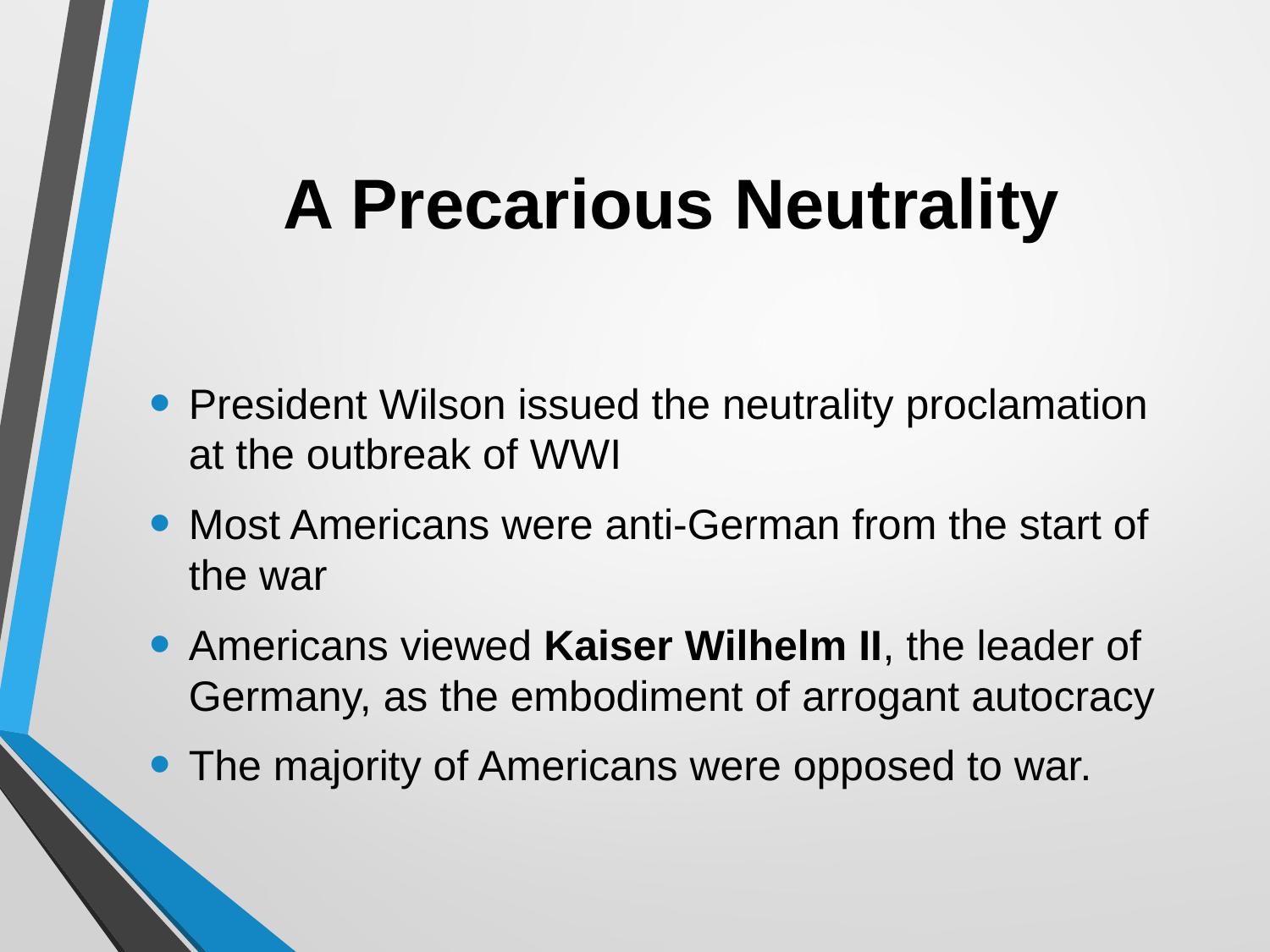

# A Precarious Neutrality
President Wilson issued the neutrality proclamation at the outbreak of WWI
Most Americans were anti-German from the start of the war
Americans viewed Kaiser Wilhelm II, the leader of Germany, as the embodiment of arrogant autocracy
The majority of Americans were opposed to war.